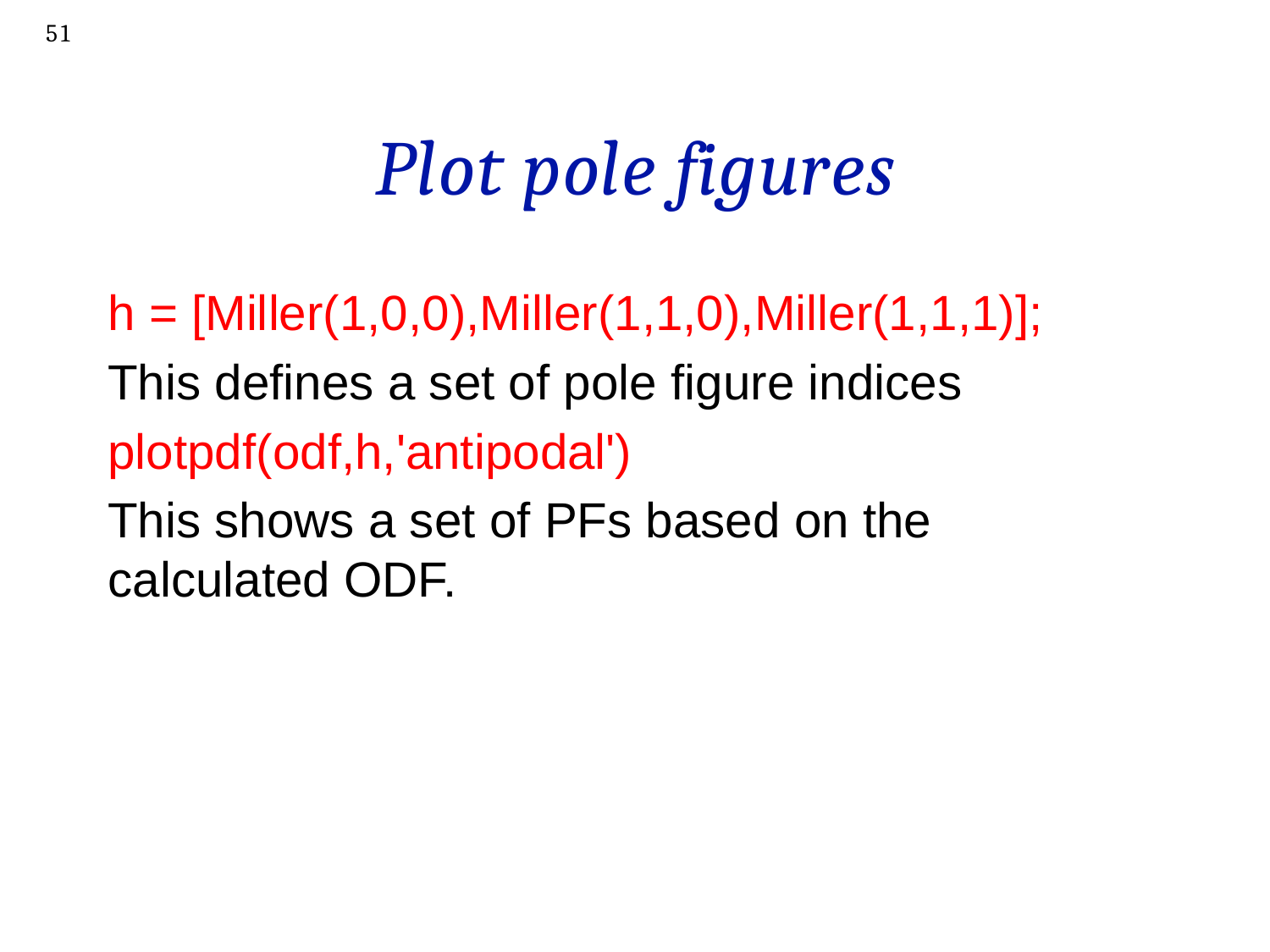

51
# Plot pole figures
h = [Miller(1,0,0),Miller(1,1,0),Miller(1,1,1)];
This defines a set of pole figure indices
plotpdf(odf,h,'antipodal')
This shows a set of PFs based on the calculated ODF.